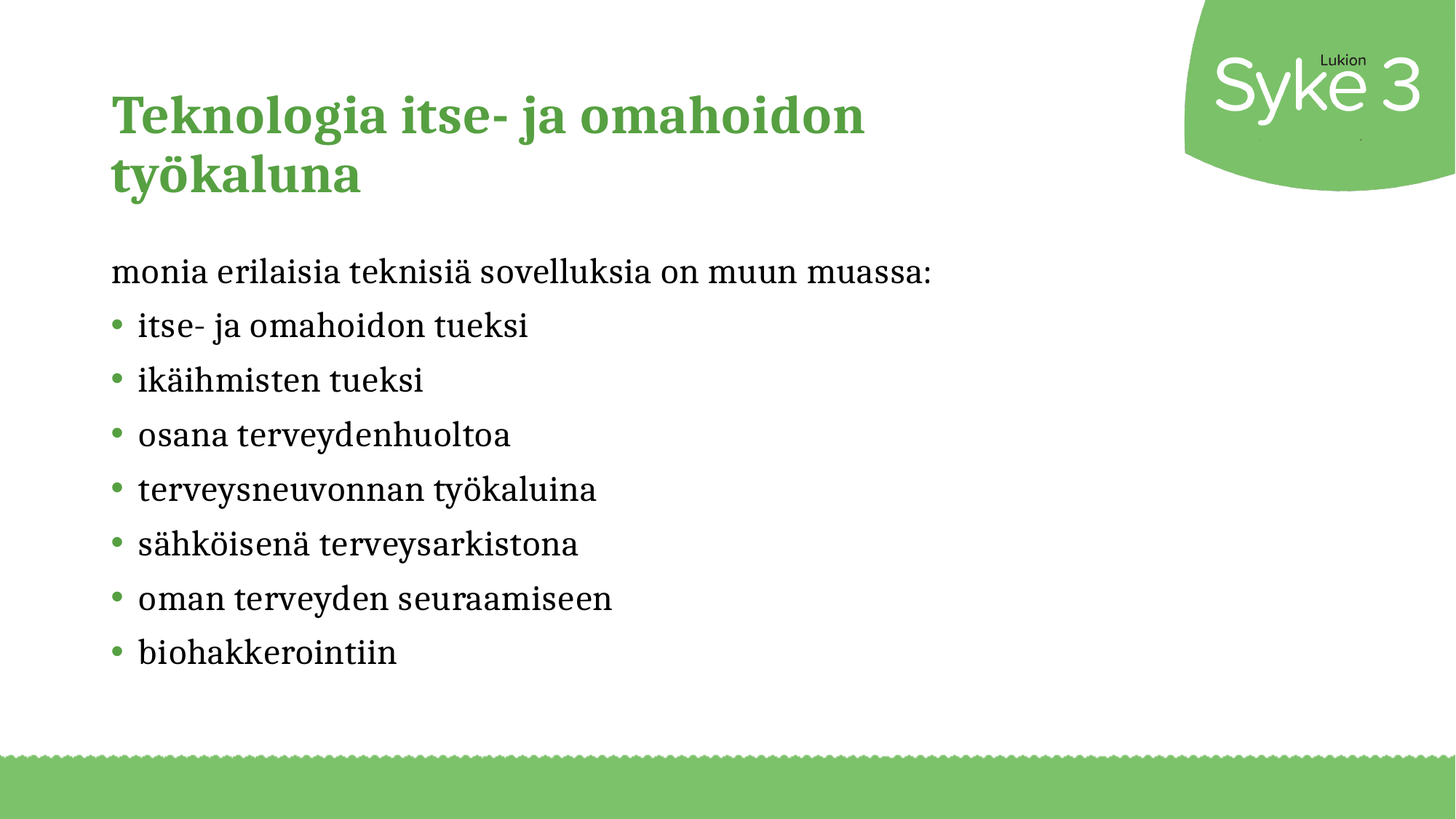

# Teknologia itse- ja omahoidon työkaluna
monia erilaisia teknisiä sovelluksia on muun muassa:
itse- ja omahoidon tueksi
ikäihmisten tueksi
osana terveydenhuoltoa
terveysneuvonnan työkaluina
sähköisenä terveysarkistona
oman terveyden seuraamiseen
biohakkerointiin